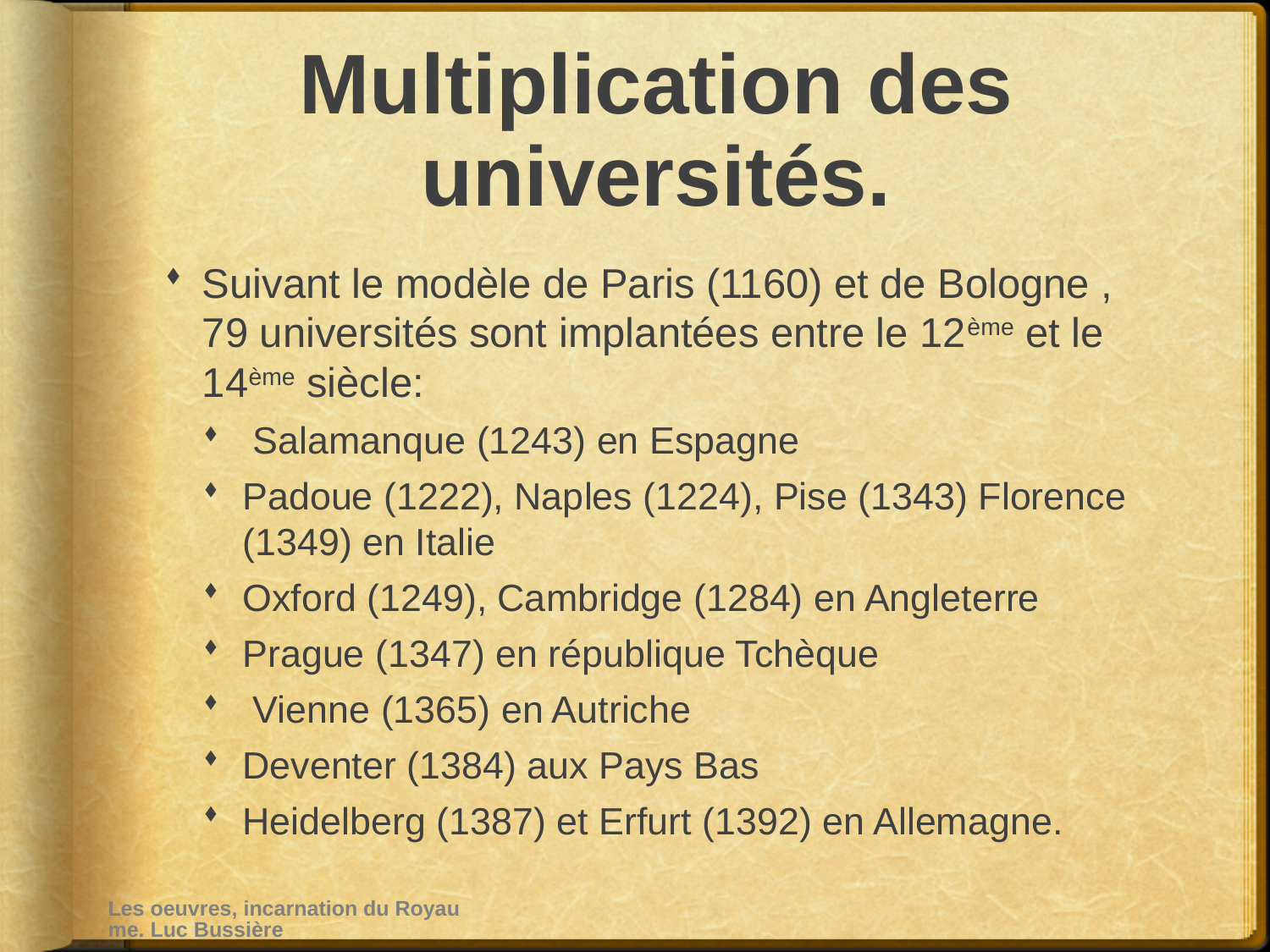

# Multiplication des universités.
Suivant le modèle de Paris (1160) et de Bologne , 79 universités sont implantées entre le 12ème et le 14ème siècle:
 Salamanque (1243) en Espagne
Padoue (1222), Naples (1224), Pise (1343) Florence (1349) en Italie
Oxford (1249), Cambridge (1284) en Angleterre
Prague (1347) en république Tchèque
 Vienne (1365) en Autriche
Deventer (1384) aux Pays Bas
Heidelberg (1387) et Erfurt (1392) en Allemagne.
Les oeuvres, incarnation du Royaume. Luc Bussière